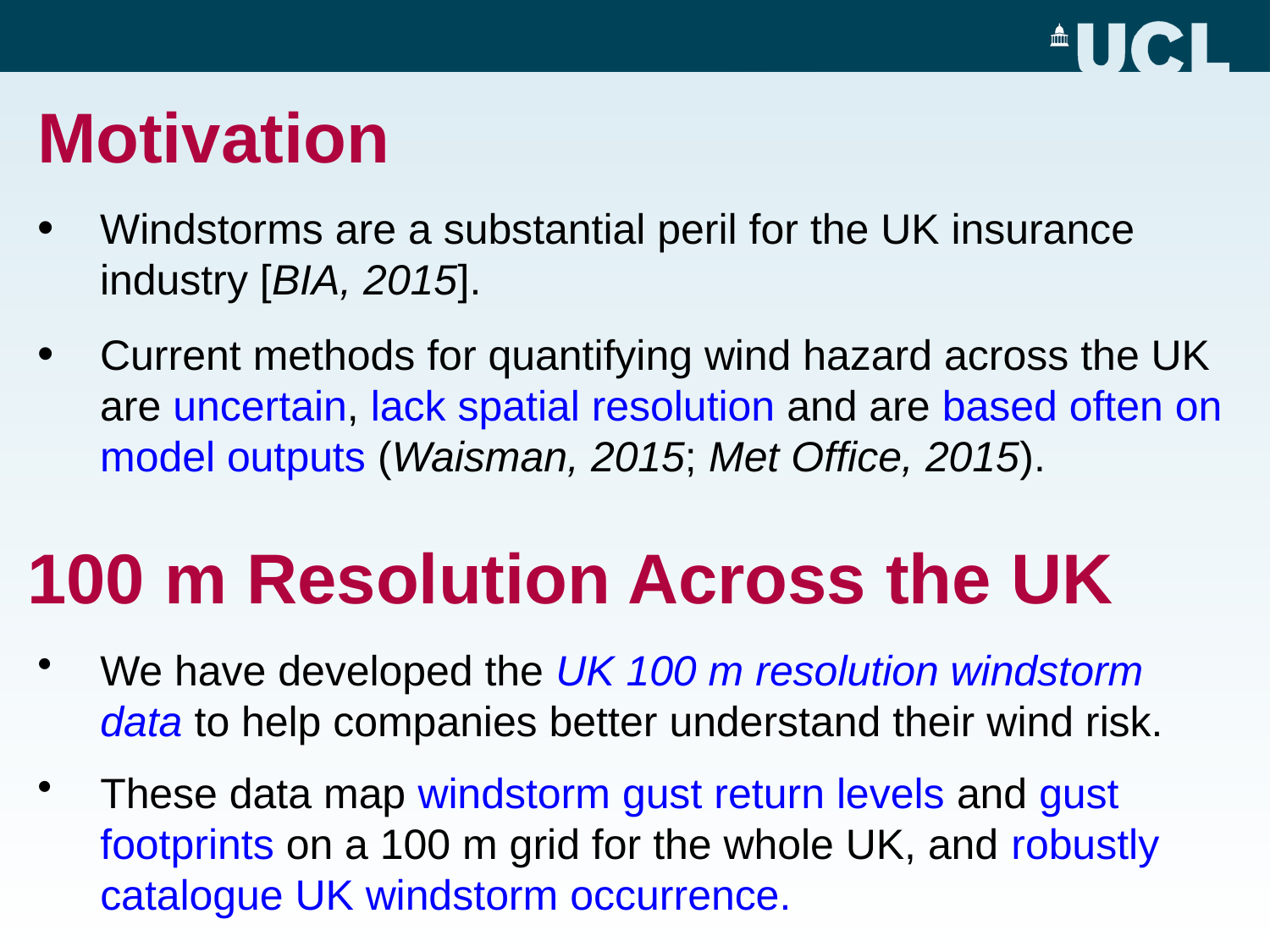

Motivation
Windstorms are a substantial peril for the UK insurance industry [BIA, 2015].
Current methods for quantifying wind hazard across the UK are uncertain, lack spatial resolution and are based often on model outputs (Waisman, 2015; Met Office, 2015).
# 100 m Resolution Across the UK
We have developed the UK 100 m resolution windstorm data to help companies better understand their wind risk.
These data map windstorm gust return levels and gust footprints on a 100 m grid for the whole UK, and robustly catalogue UK windstorm occurrence.